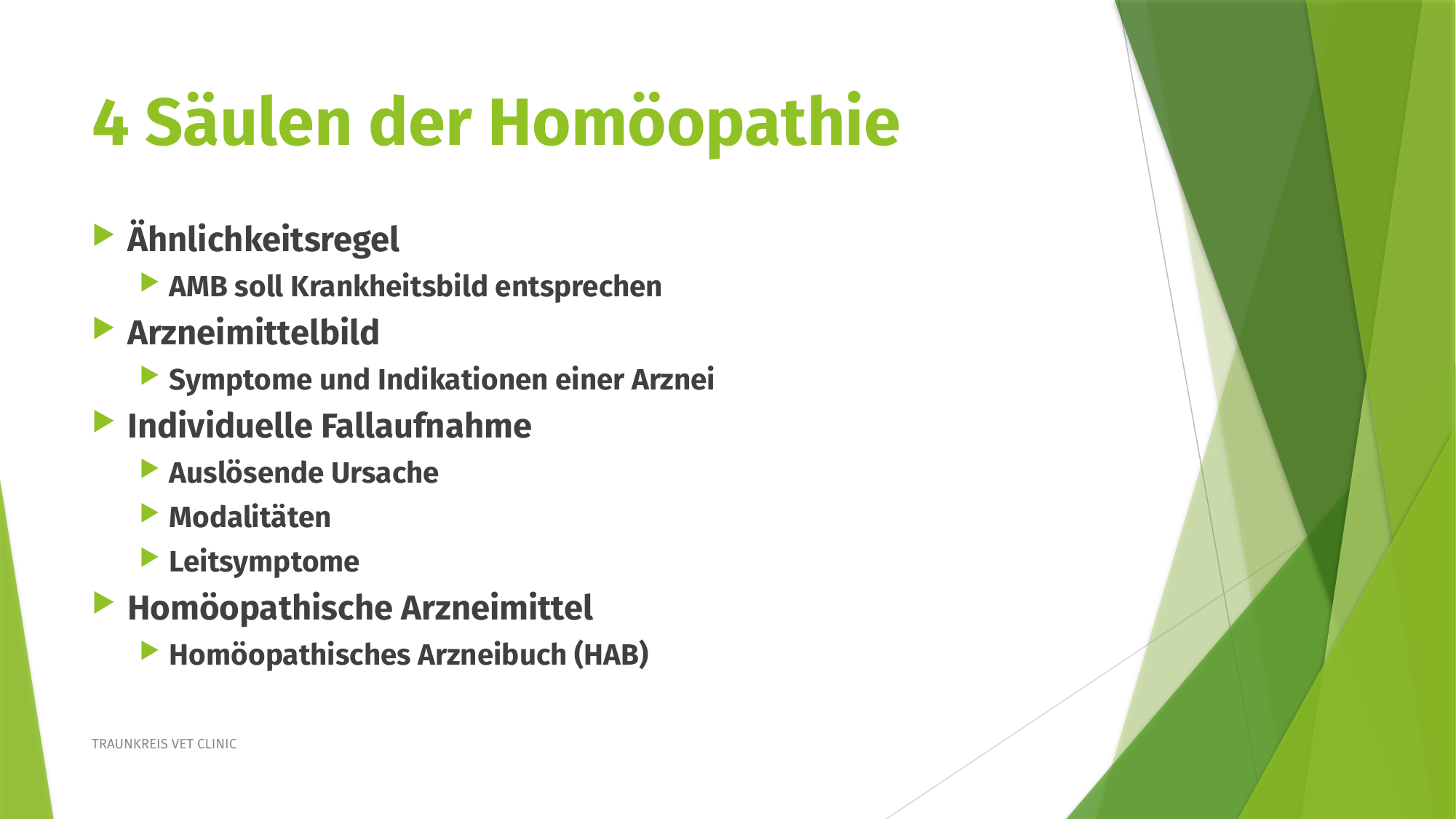

# 4 Säulen der Homöopathie
Ähnlichkeitsregel
AMB soll Krankheitsbild entsprechen
Arzneimittelbild
Symptome und Indikationen einer Arznei
Individuelle Fallaufnahme
Auslösende Ursache
Modalitäten
Leitsymptome
Homöopathische Arzneimittel
Homöopathisches Arzneibuch (HAB)
TRAUNKREIS VET CLINIC